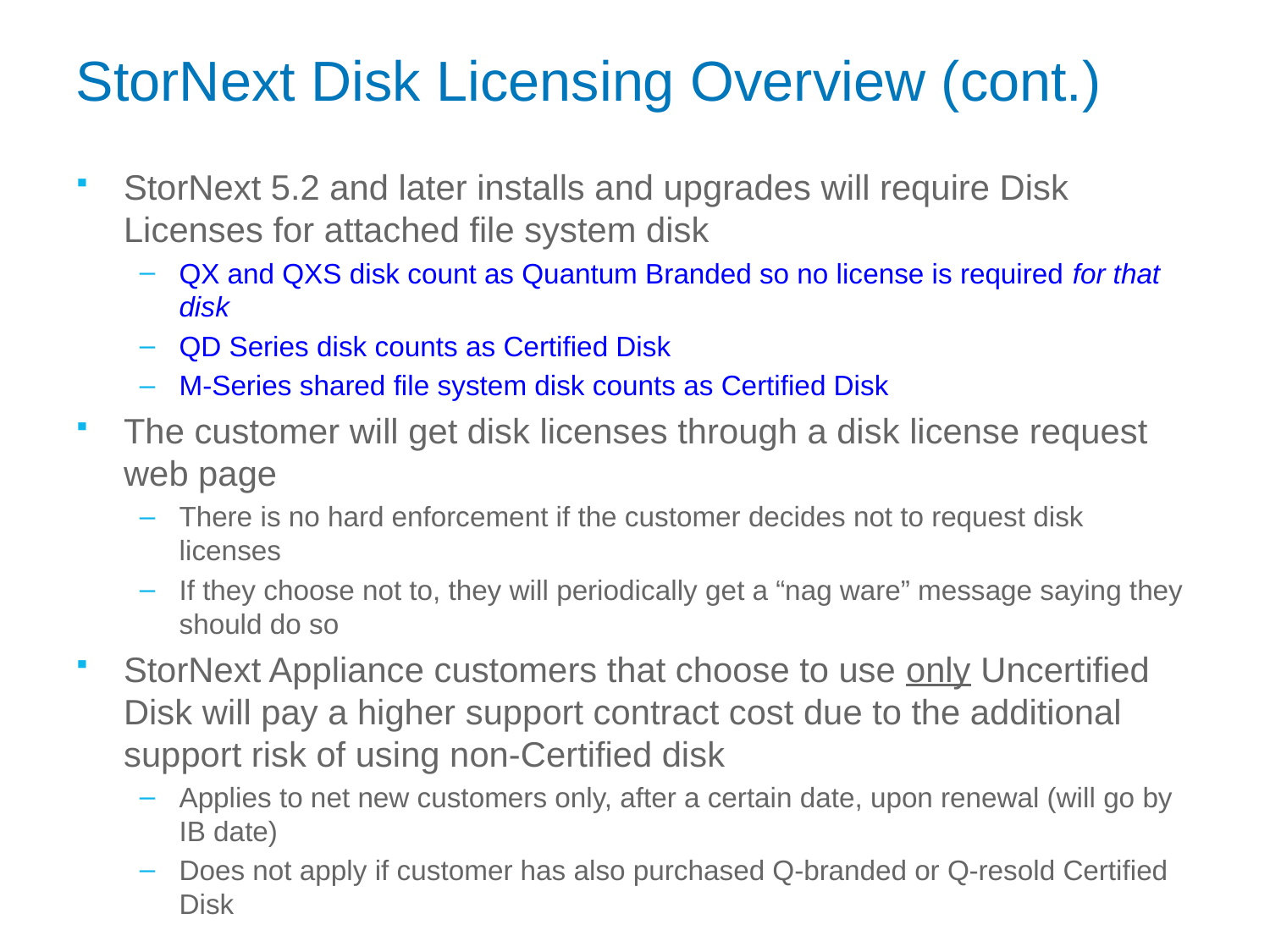

# StorNext Disk Licensing Overview (cont.)
StorNext 5.2 and later installs and upgrades will require Disk Licenses for attached file system disk
QX and QXS disk count as Quantum Branded so no license is required for that disk
QD Series disk counts as Certified Disk
M-Series shared file system disk counts as Certified Disk
The customer will get disk licenses through a disk license request web page
There is no hard enforcement if the customer decides not to request disk licenses
If they choose not to, they will periodically get a “nag ware” message saying they should do so
StorNext Appliance customers that choose to use only Uncertified Disk will pay a higher support contract cost due to the additional support risk of using non-Certified disk
Applies to net new customers only, after a certain date, upon renewal (will go by IB date)
Does not apply if customer has also purchased Q-branded or Q-resold Certified Disk